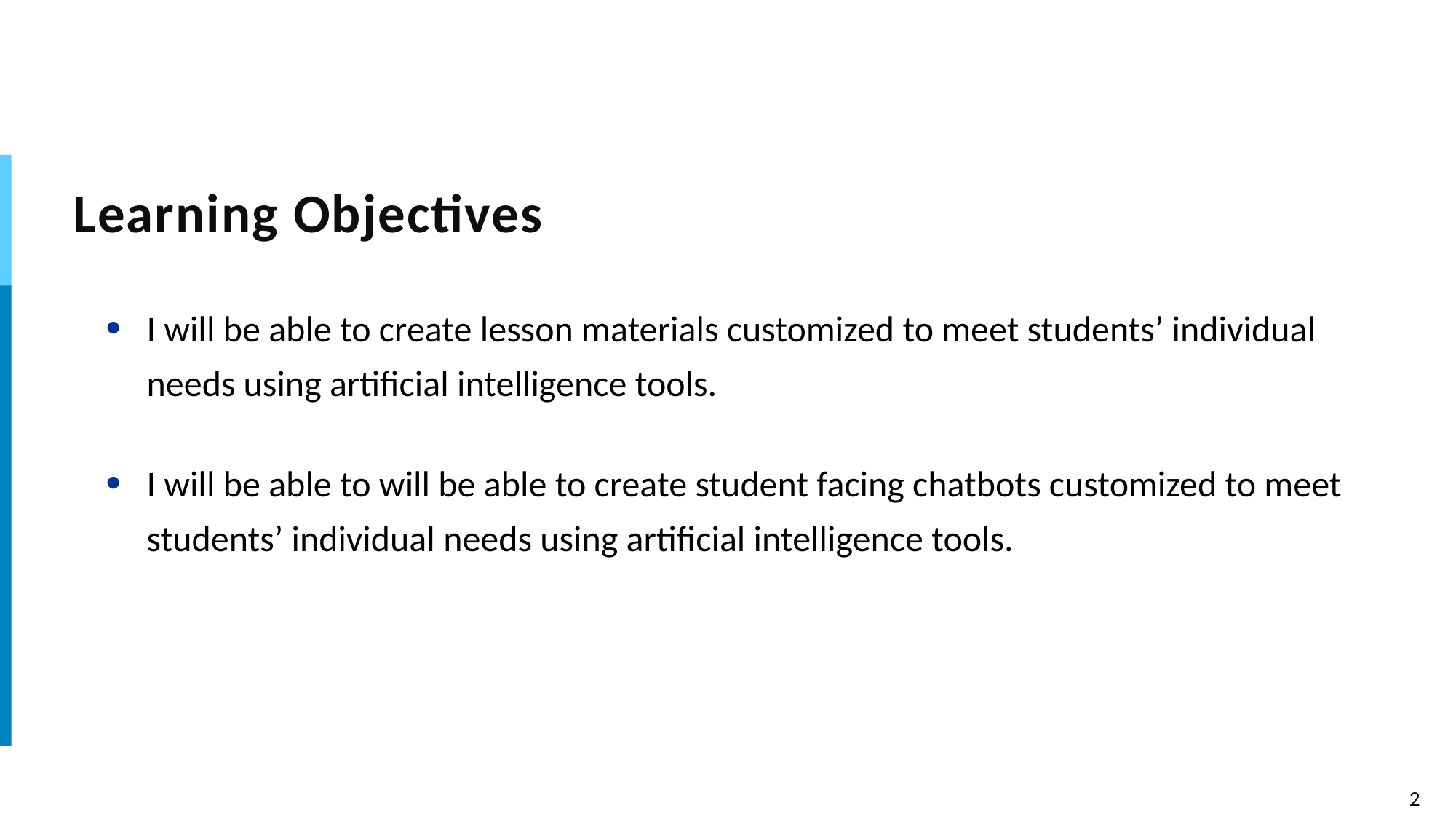

# Learning Objectives
I will be able to create lesson materials customized to meet students’ individual needs using artificial intelligence tools.
I will be able to will be able to create student facing chatbots customized to meet students’ individual needs using artificial intelligence tools.